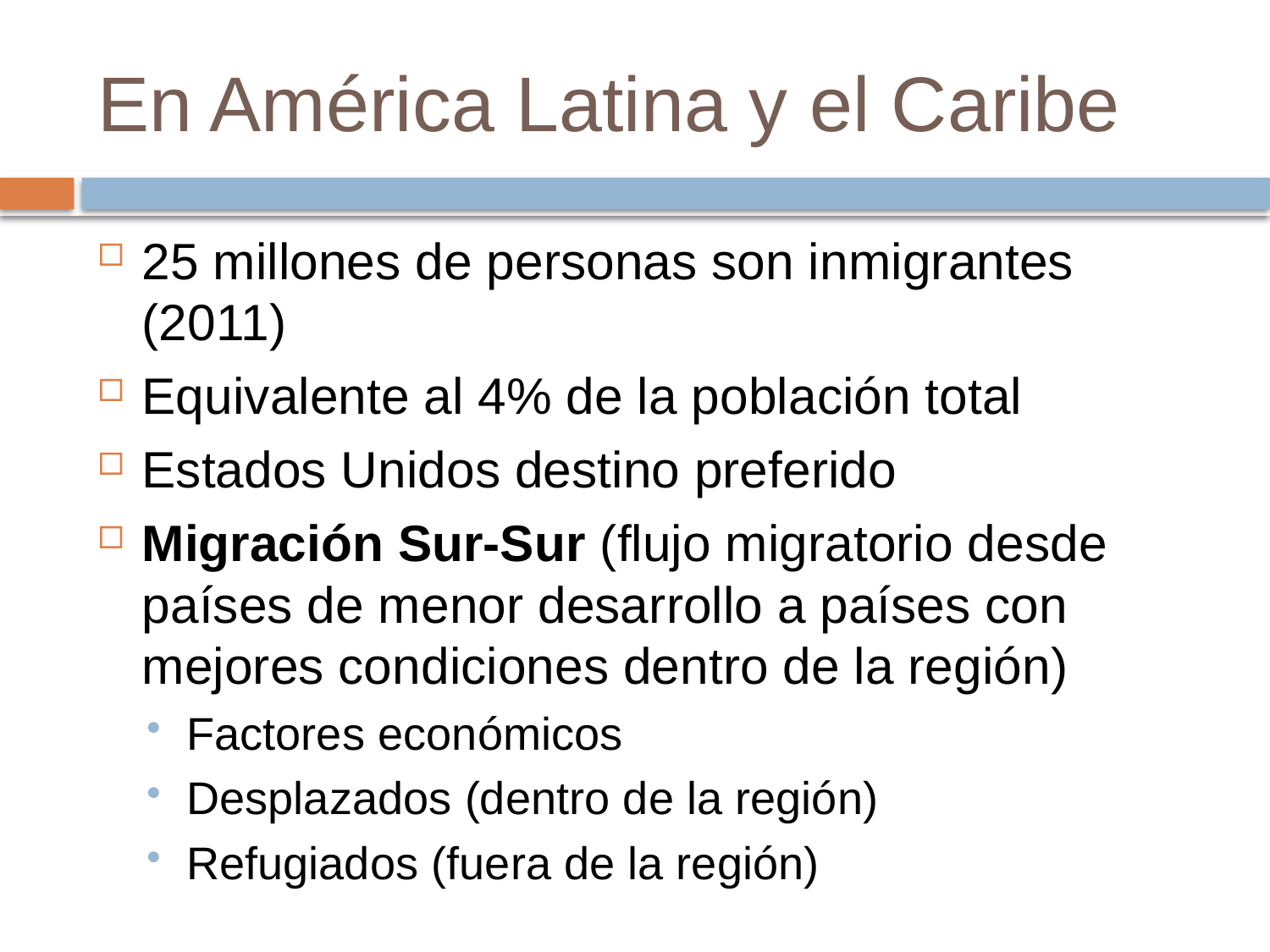

# En América Latina y el Caribe
25 millones de personas son inmigrantes (2011)
Equivalente al 4% de la población total
Estados Unidos destino preferido
Migración Sur-Sur (flujo migratorio desde países de menor desarrollo a países con mejores condiciones dentro de la región)
Factores económicos
Desplazados (dentro de la región)
Refugiados (fuera de la región)